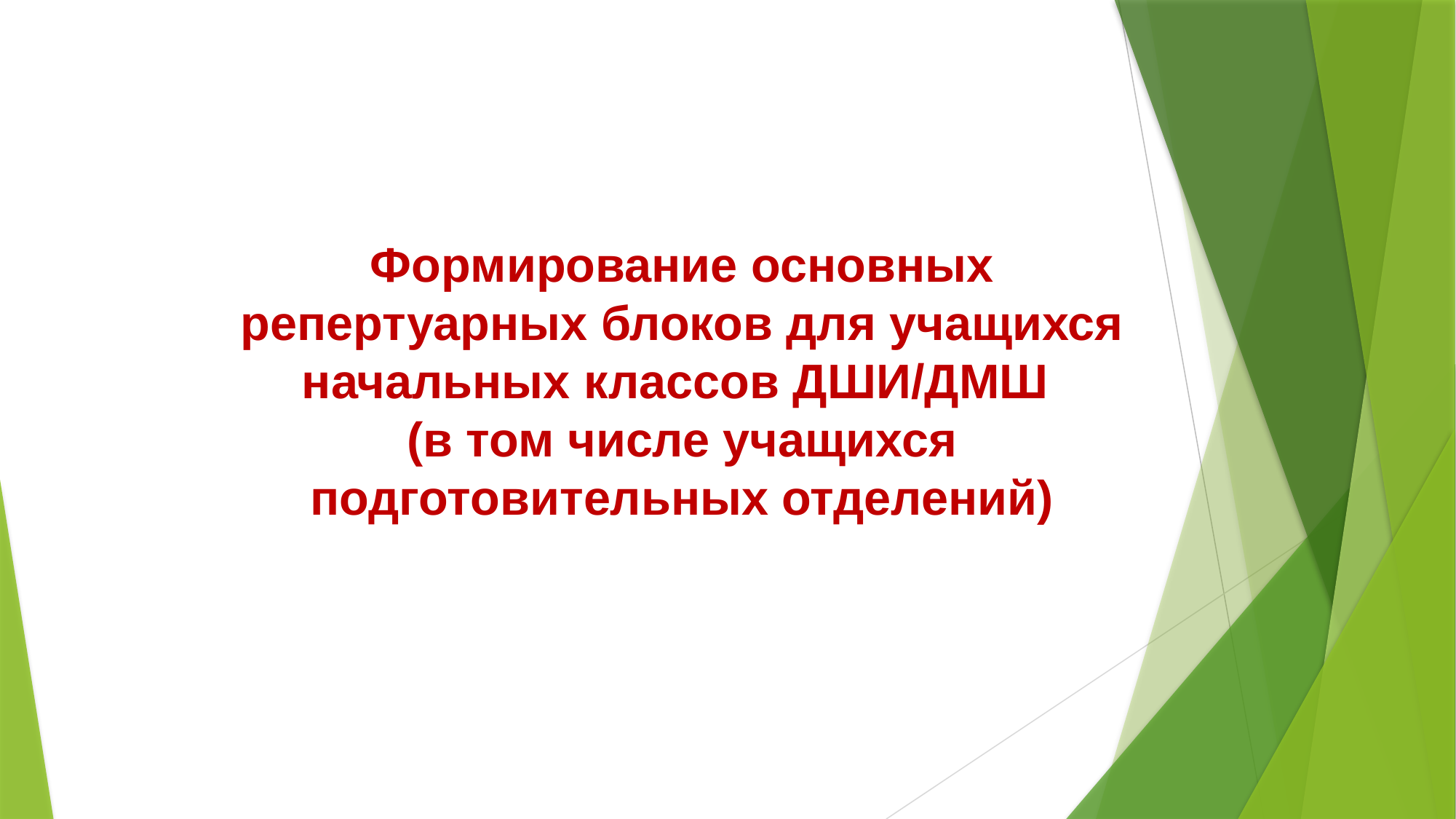

Формирование основных репертуарных блоков для учащихся начальных классов ДШИ/ДМШ
(в том числе учащихся подготовительных отделений)